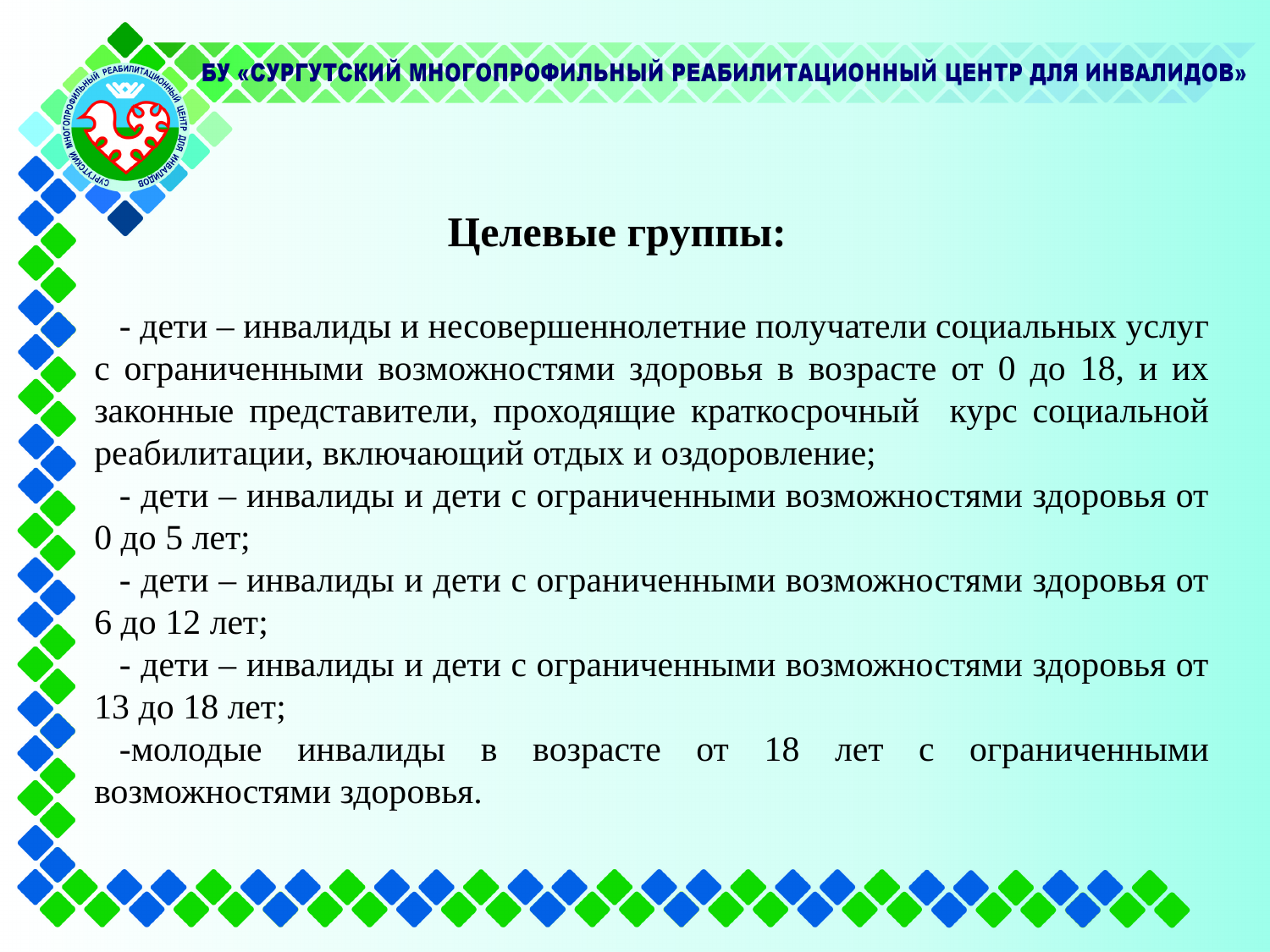

Целевые группы:

- дети – инвалиды и несовершеннолетние получатели социальных услуг с ограниченными возможностями здоровья в возрасте от 0 до 18, и их законные представители, проходящие краткосрочный  курс социальной реабилитации, включающий отдых и оздоровление;
- дети – инвалиды и дети с ограниченными возможностями здоровья от 0 до 5 лет;
- дети – инвалиды и дети с ограниченными возможностями здоровья от 6 до 12 лет;
- дети – инвалиды и дети с ограниченными возможностями здоровья от 13 до 18 лет;
-молодые инвалиды в возрасте от 18 лет с ограниченными возможностями здоровья.